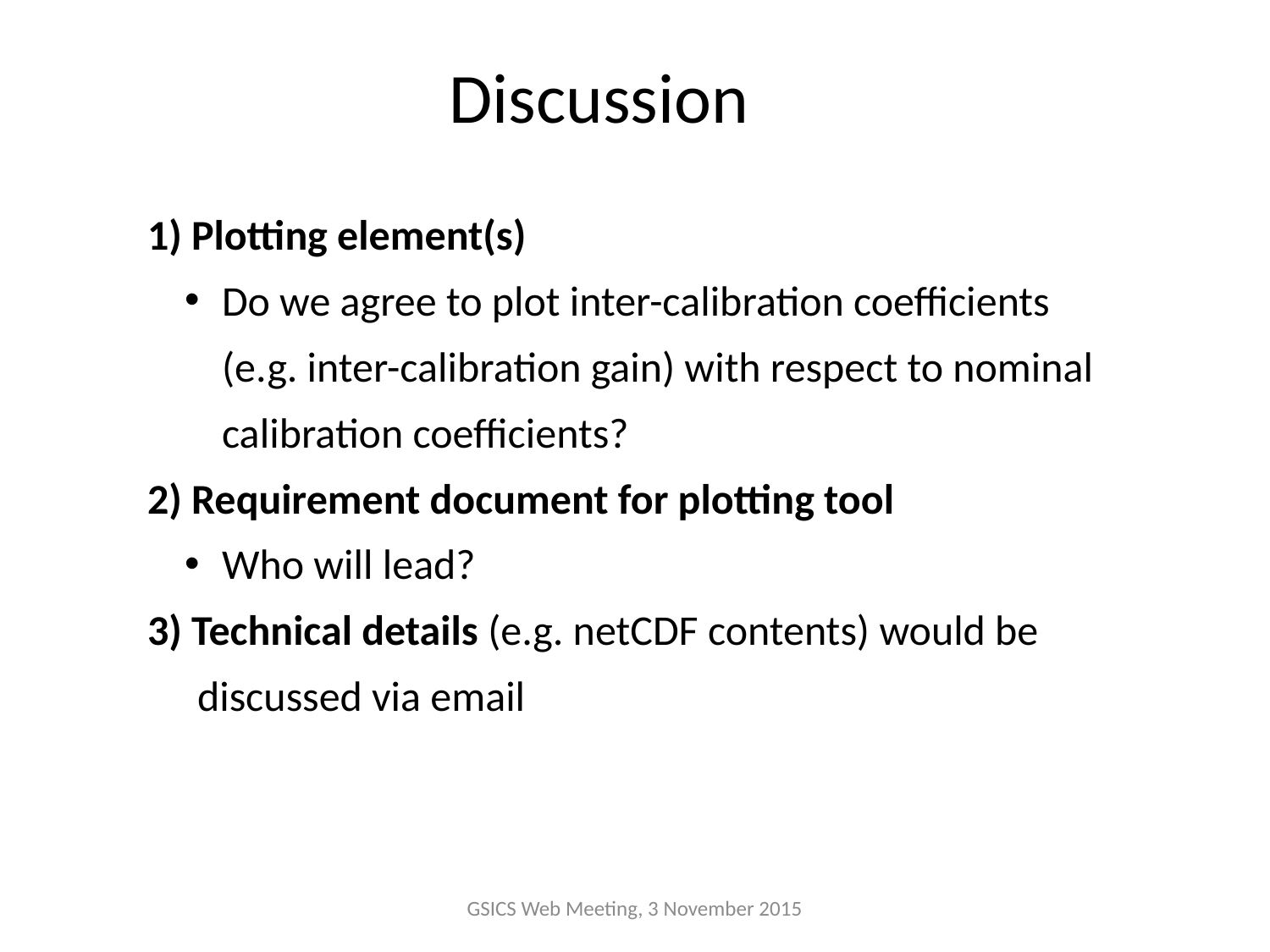

Discussion
1) Plotting element(s)
Do we agree to plot inter-calibration coefficients (e.g. inter-calibration gain) with respect to nominal calibration coefficients?
2) Requirement document for plotting tool
Who will lead?
3) Technical details (e.g. netCDF contents) would be discussed via email
GSICS Web Meeting, 3 November 2015